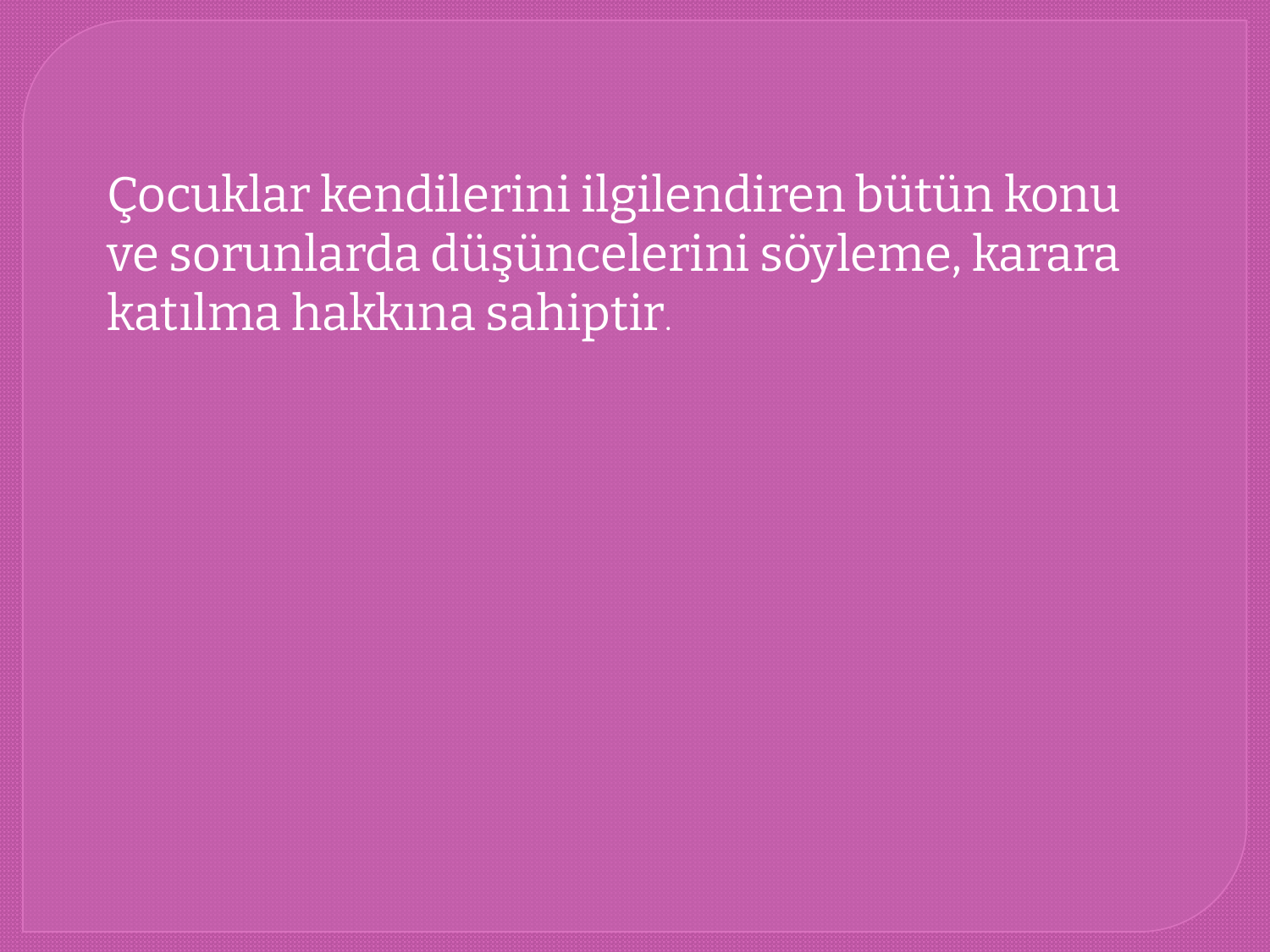

Çocuklar kendilerini ilgilendiren bütün konu ve sorunlarda düşüncelerini söyleme, karara katılma hakkına sahiptir.